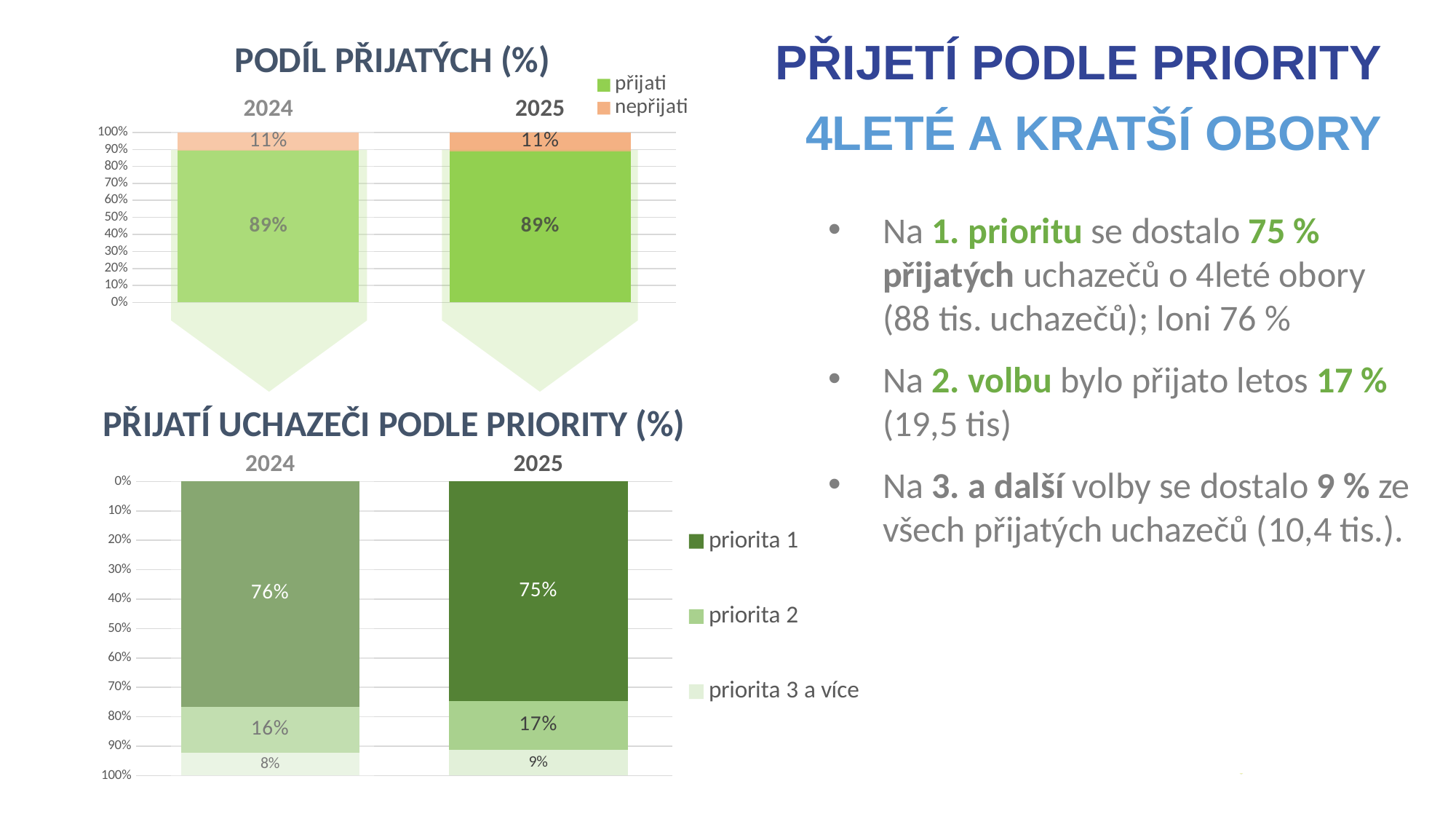

PŘIJETÍ PODLE PRIORITY
4LETÉ A KRATŠÍ OBORY
PODÍL PŘIJATÝCH (%)

### Chart

| Category | přijati | nepřijati |
|---|---|---|
| 2024 | 0.8910646168073055 | 0.10893538319269448 |
| 2025 | 0.8892674873542249 | 0.11073251264577506 |

Na 1. prioritu se dostalo 75 % přijatých uchazečů o 4leté obory (88 tis. uchazečů); loni 76 %
Na 2. volbu bylo přijato letos 17 % (19,5 tis)
Na 3. a další volby se dostalo 9 % ze všech přijatých uchazečů (10,4 tis.).

### Chart

| Category | priorita 1 | priorita 2 | priorita 3 a více |
|---|---|---|---|
| 2024 | 0.7638049278295237 | 0.15689835594876717 | 0.07764488147437061 |
| 2025 | 0.7460835509138382 | 0.16561832423451223 | 0.08829812485164966 |
PŘIJATÍ UCHAZEČI PODLE PRIORITY (%)